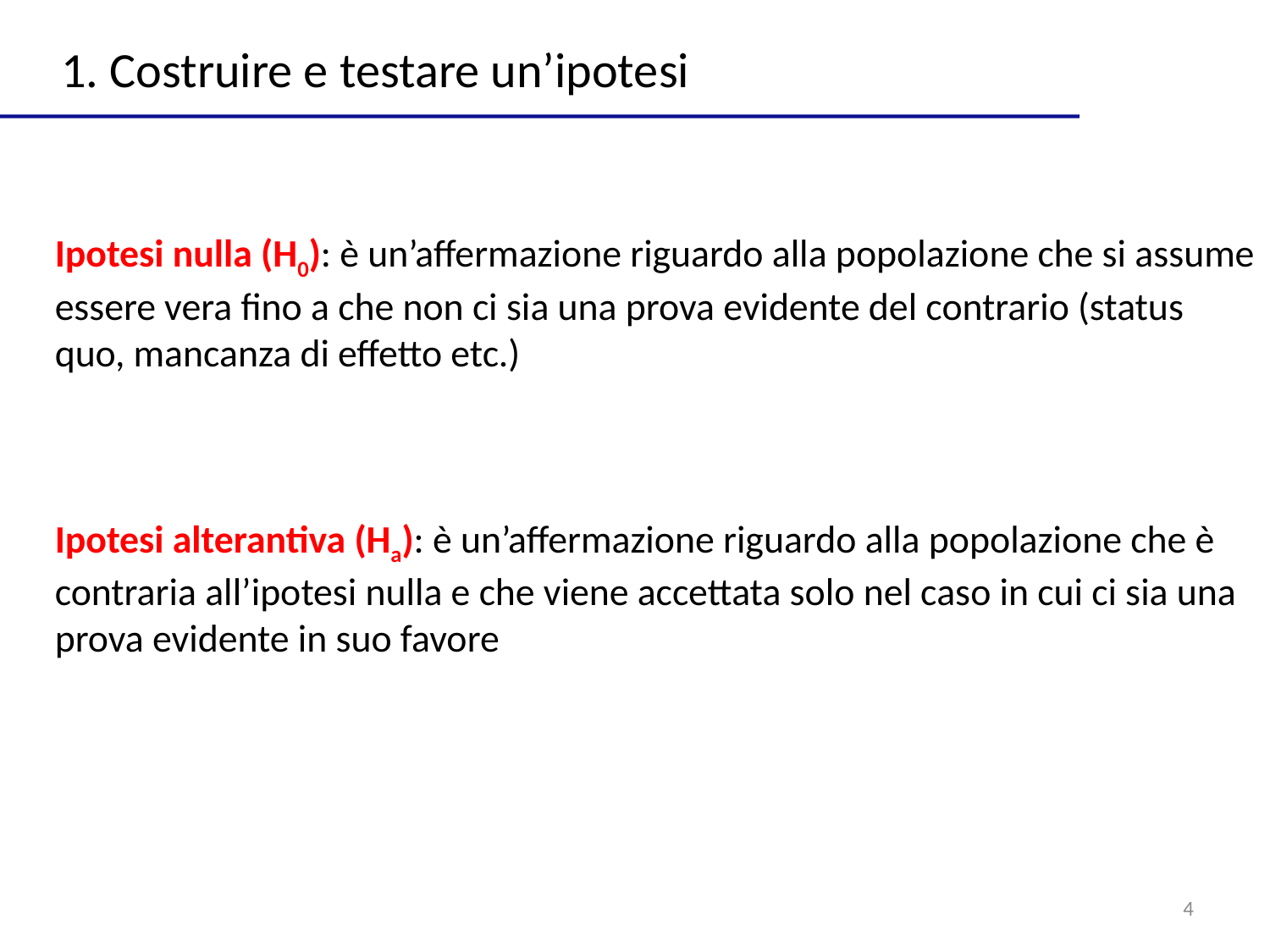

1. Costruire e testare un’ipotesi

Ipotesi nulla (H0): è un’affermazione riguardo alla popolazione che si assume essere vera fino a che non ci sia una prova evidente del contrario (status quo, mancanza di effetto etc.)

Ipotesi alterantiva (Ha): è un’affermazione riguardo alla popolazione che è contraria all’ipotesi nulla e che viene accettata solo nel caso in cui ci sia una prova evidente in suo favore
4